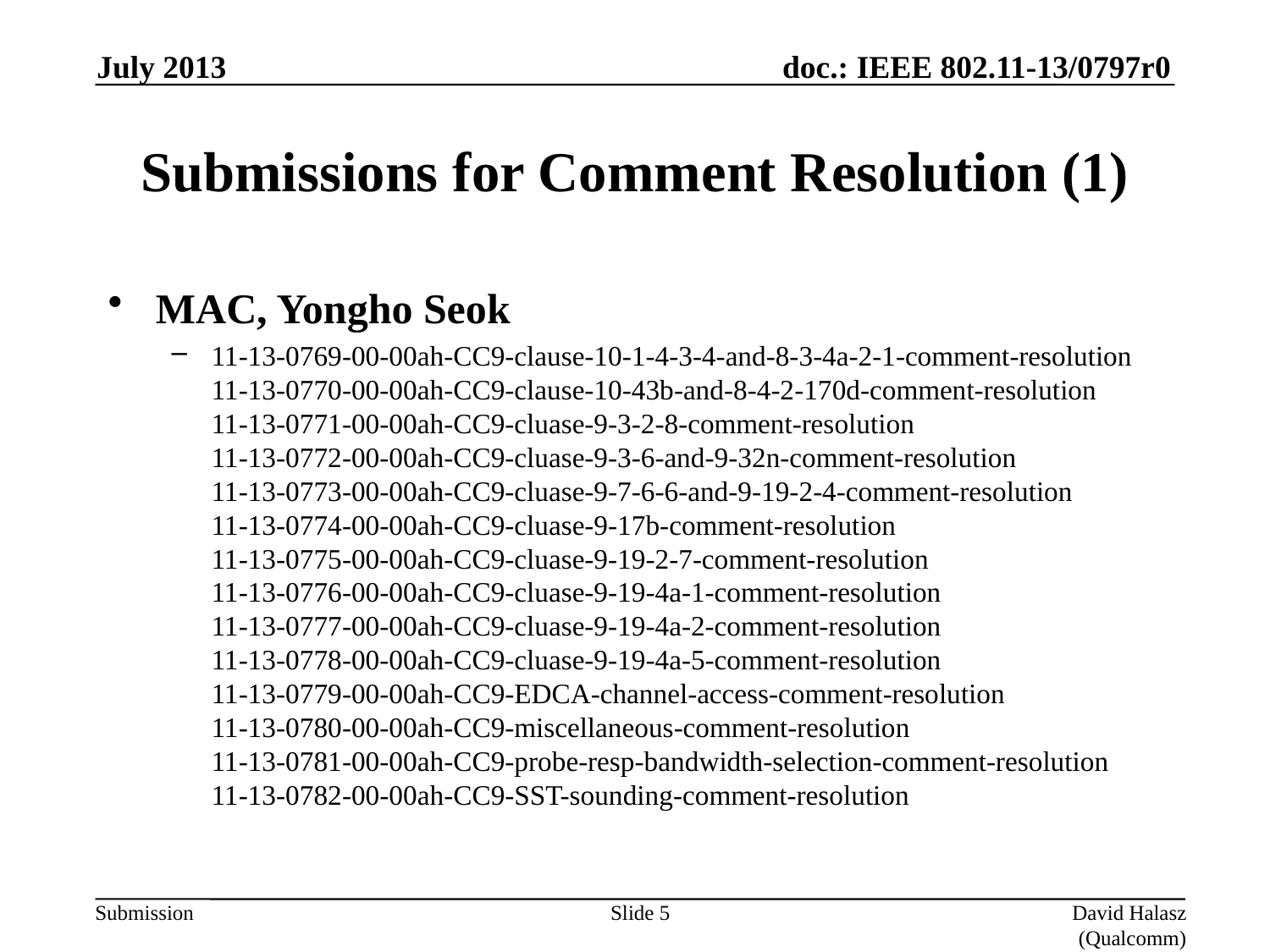

July 2013
# Submissions for Comment Resolution (1)
MAC, Yongho Seok
11-13-0769-00-00ah-CC9-clause-10-1-4-3-4-and-8-3-4a-2-1-comment-resolution
11-13-0770-00-00ah-CC9-clause-10-43b-and-8-4-2-170d-comment-resolution
11-13-0771-00-00ah-CC9-cluase-9-3-2-8-comment-resolution
11-13-0772-00-00ah-CC9-cluase-9-3-6-and-9-32n-comment-resolution
11-13-0773-00-00ah-CC9-cluase-9-7-6-6-and-9-19-2-4-comment-resolution
11-13-0774-00-00ah-CC9-cluase-9-17b-comment-resolution
11-13-0775-00-00ah-CC9-cluase-9-19-2-7-comment-resolution
11-13-0776-00-00ah-CC9-cluase-9-19-4a-1-comment-resolution
11-13-0777-00-00ah-CC9-cluase-9-19-4a-2-comment-resolution
11-13-0778-00-00ah-CC9-cluase-9-19-4a-5-comment-resolution
11-13-0779-00-00ah-CC9-EDCA-channel-access-comment-resolution
11-13-0780-00-00ah-CC9-miscellaneous-comment-resolution
11-13-0781-00-00ah-CC9-probe-resp-bandwidth-selection-comment-resolution
11-13-0782-00-00ah-CC9-SST-sounding-comment-resolution
Slide 5
David Halasz (Qualcomm)